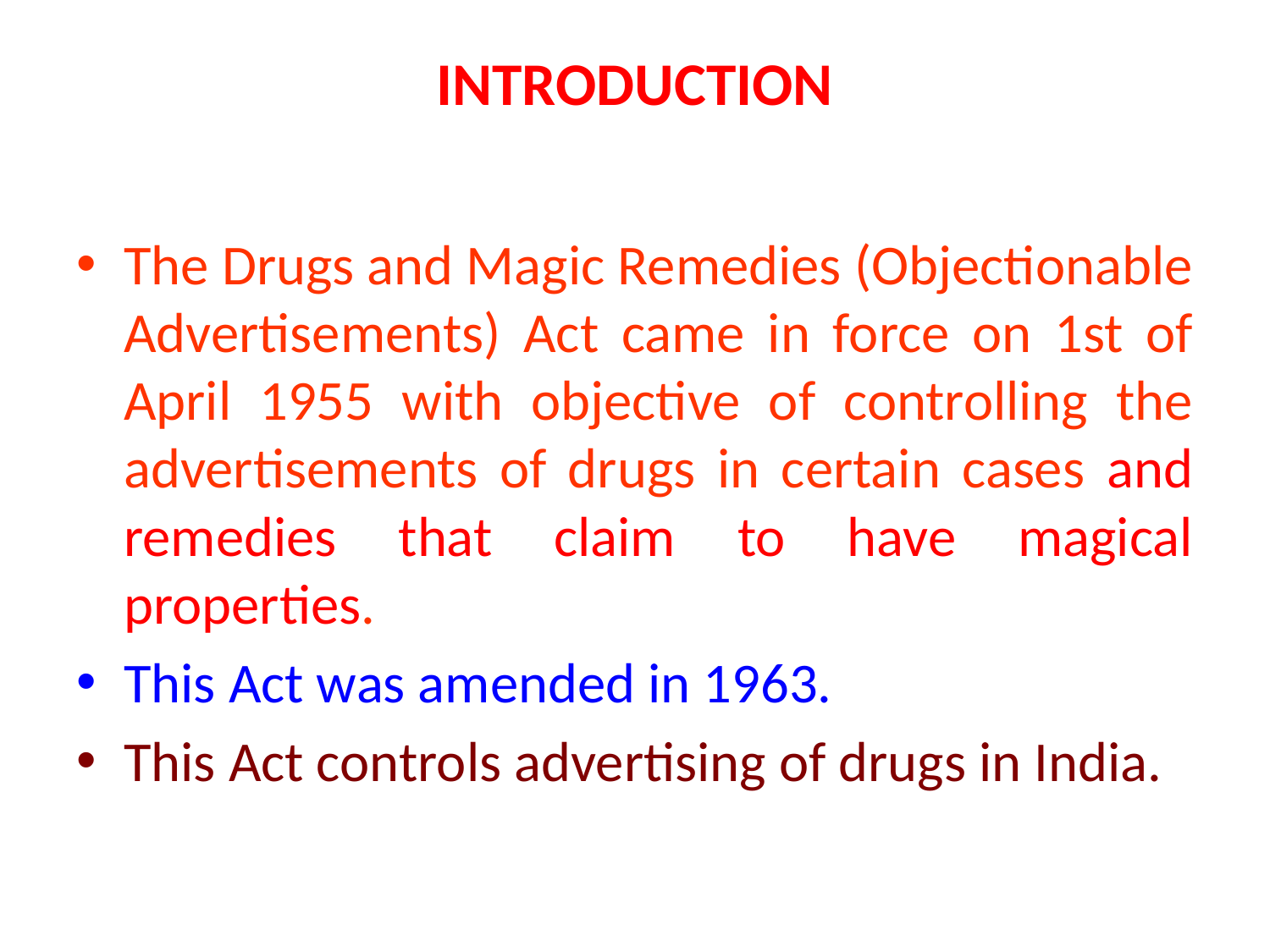

# INTRODUCTION
The Drugs and Magic Remedies (Objectionable Advertisements) Act came in force on 1st of April 1955 with objective of controlling the advertisements of drugs in certain cases and remedies that claim to have magical properties.
This Act was amended in 1963.
This Act controls advertising of drugs in India.